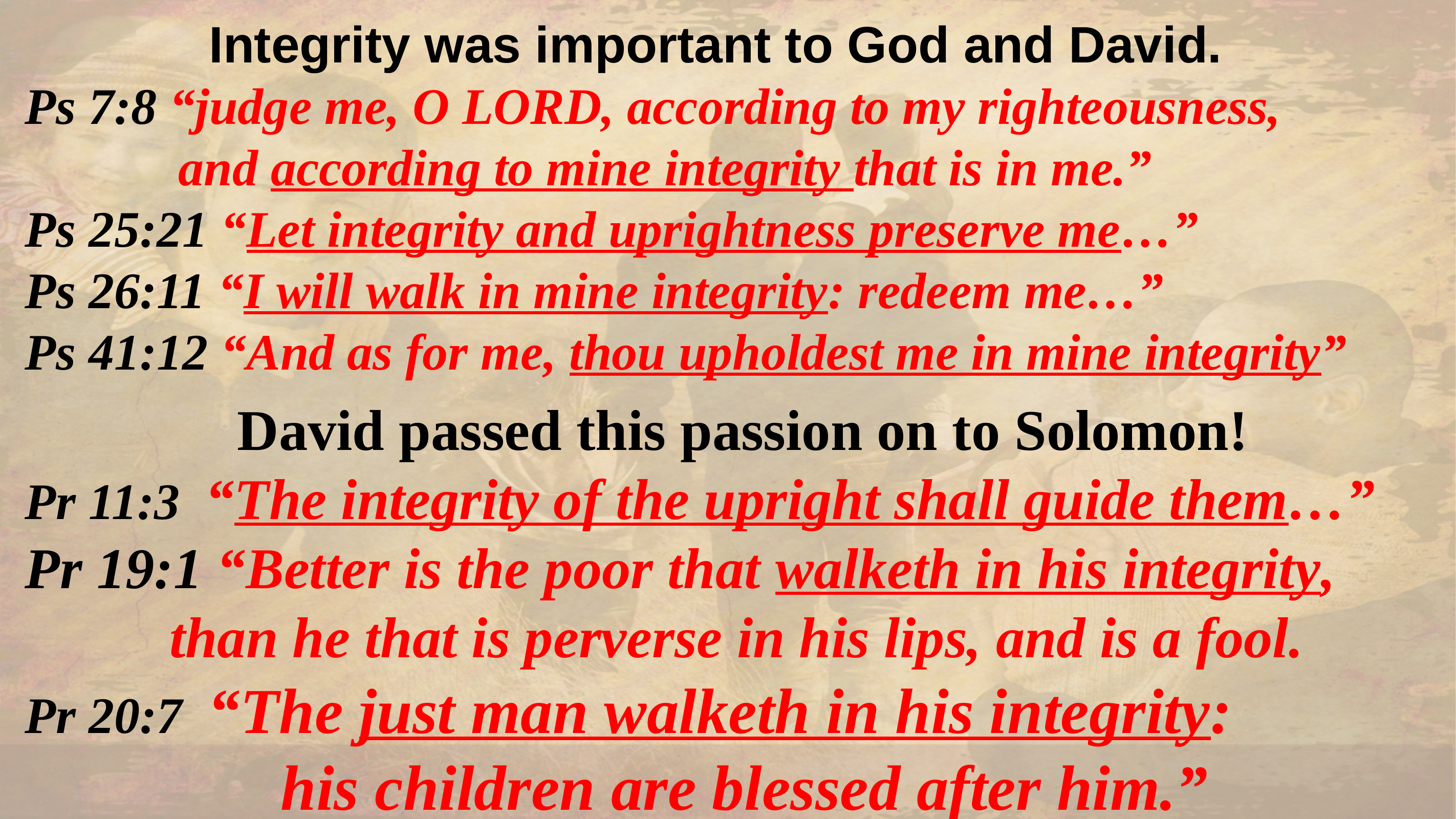

Integrity was important to God and David.
Ps 7:8 “judge me, O LORD, according to my righteousness,
            and according to mine integrity that is in me.”
Ps 25:21 “Let integrity and uprightness preserve me…”
Ps 26:11 “I will walk in mine integrity: redeem me…”
Ps 41:12 “And as for me, thou upholdest me in mine integrity”
  David passed this passion on to Solomon!
Pr 11:3  “The integrity of the upright shall guide them…”
Pr 19:1 “Better is the poor that walketh in his integrity,
          than he that is perverse in his lips, and is a fool.
Pr 20:7  “The just man walketh in his integrity:
                his children are blessed after him.”

#